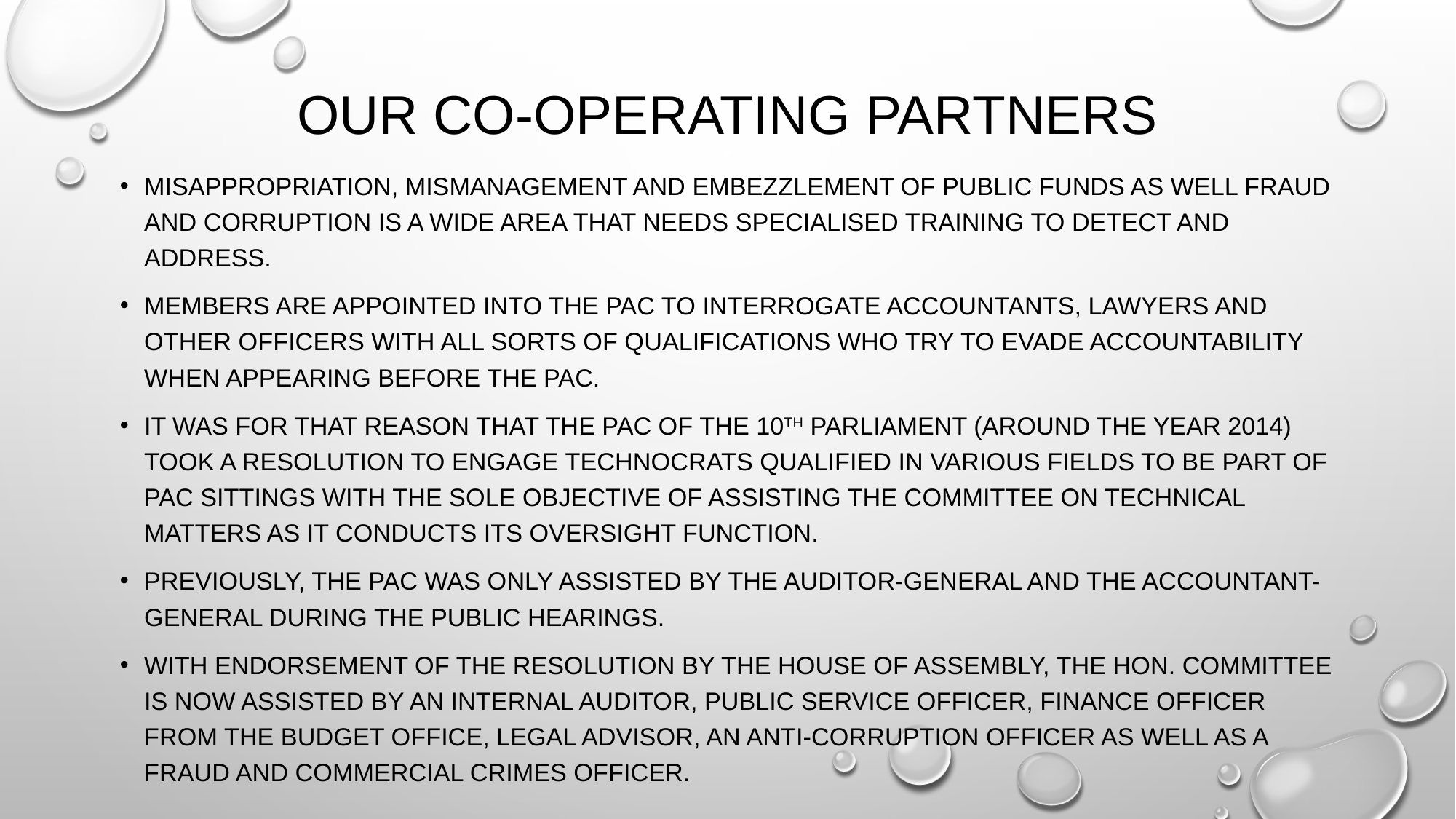

# OUR CO-OPERATING PARTNERS
Misappropriation, mismanagement and embezzlement of public funds as well fraud and corruption is a wide area that needs specialised training to detect and address.
Members are appointed into the PAC to interrogate Accountants, Lawyers and other officers with all sorts of qualifications who try to evade accountability when appearing before the PAC.
It was for that reason that the PAC of the 10th Parliament (around the year 2014) took a Resolution to engage technocrats qualified in various fields to be part of PAC sittings with the sole objective of assisting the committee on technical matters as it conducts its oversight function.
Previously, the PAC was only assisted by the Auditor-General and the Accountant-General during the public hearings.
With endorsement of the Resolution by the House of Assembly, the Hon. Committee is now assisted by an Internal Auditor, Public Service Officer, Finance Officer from the Budget Office, Legal Advisor, an Anti-Corruption Officer as well as a Fraud and Commercial Crimes Officer.